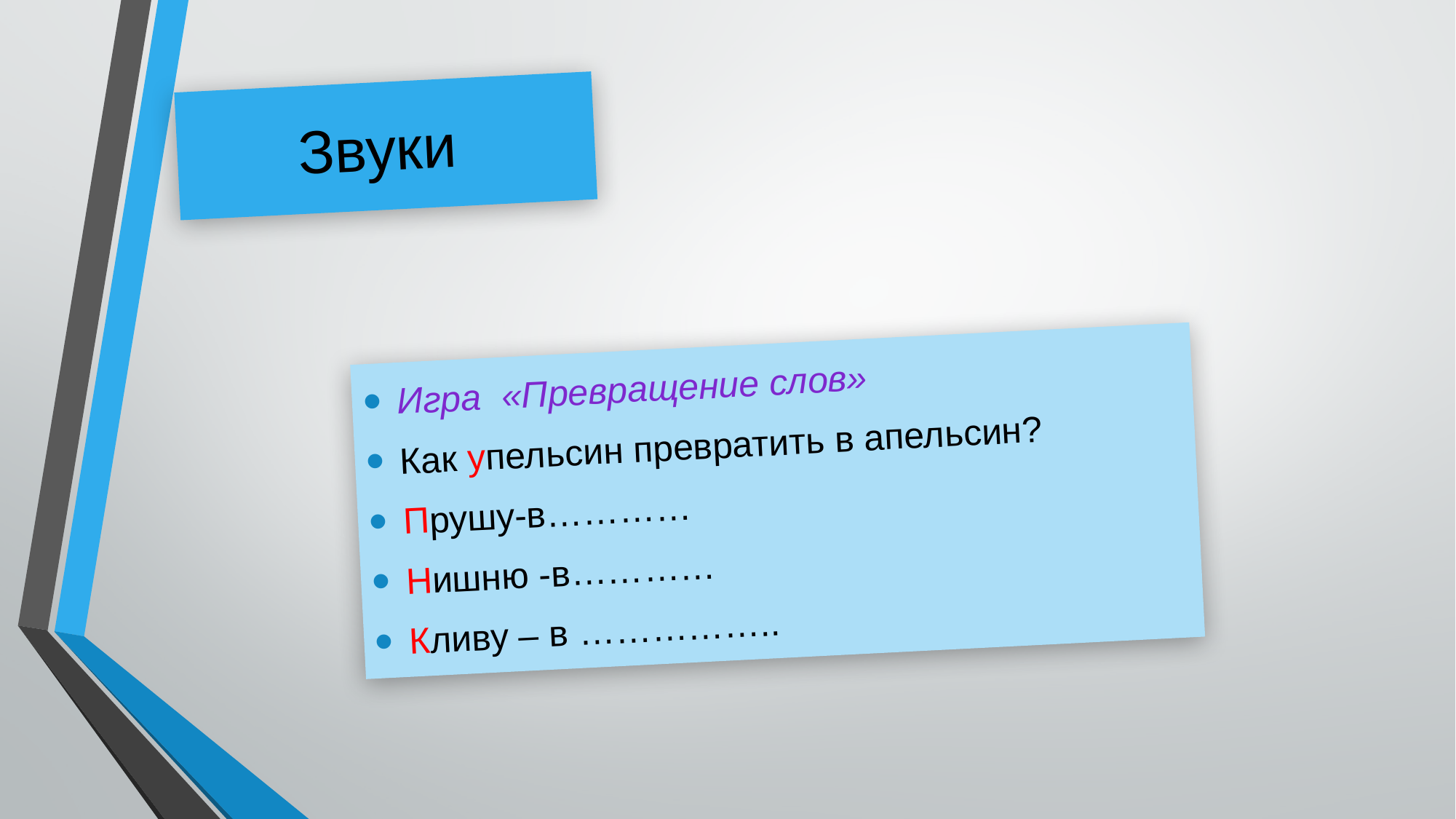

# Звуки
Игра  «Превращение слов»
Как упельсин превратить в апельсин?
Прушу-в…………
Нишню -в…………
Кливу – в ……………..